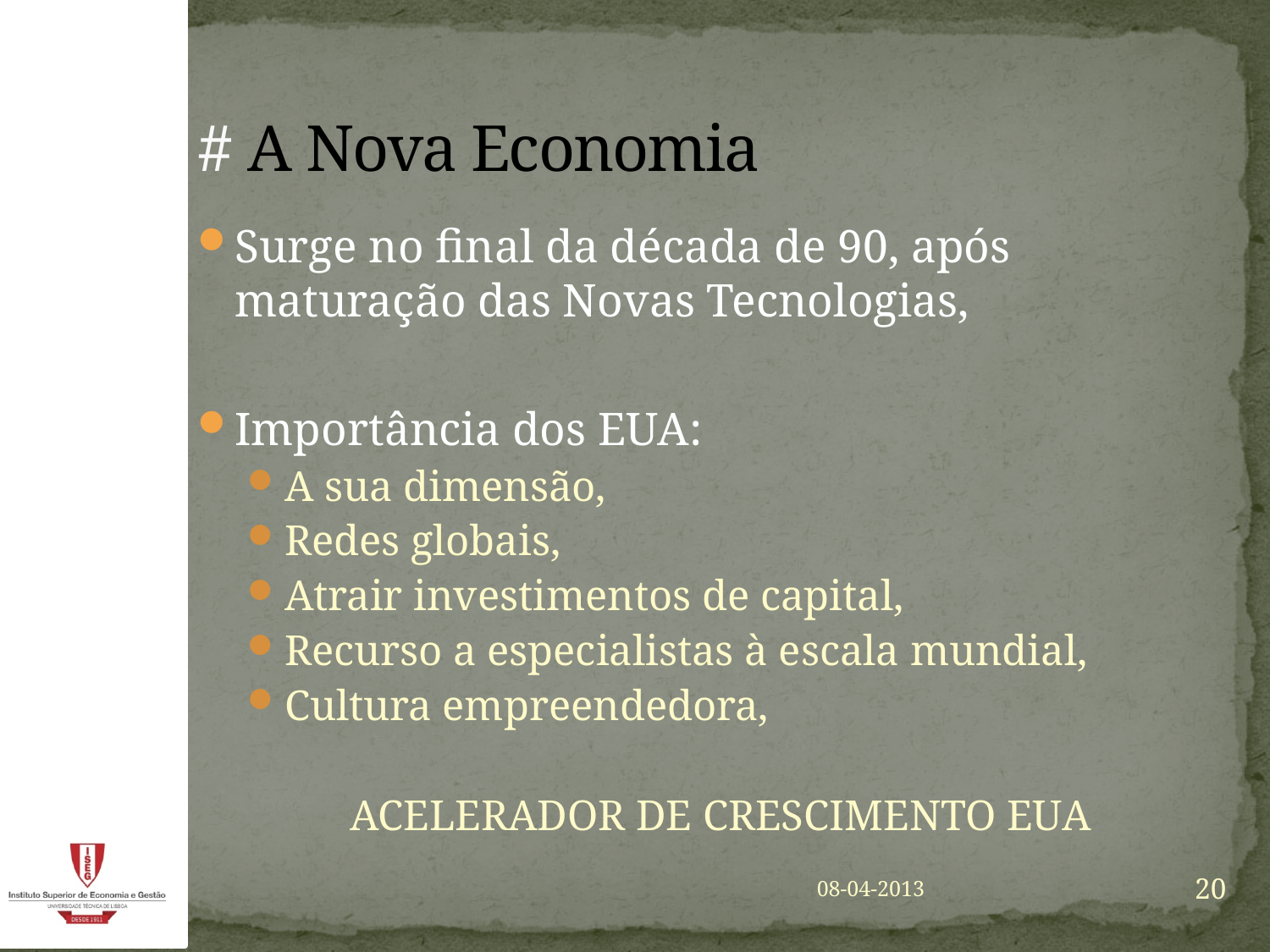

# # A Nova Economia
Surge no final da década de 90, após maturação das Novas Tecnologias,

Importância dos EUA:
A sua dimensão,
Redes globais,
Atrair investimentos de capital,
Recurso a especialistas à escala mundial,
Cultura empreendedora,

ACELERADOR DE CRESCIMENTO EUA

20
08-04-2013